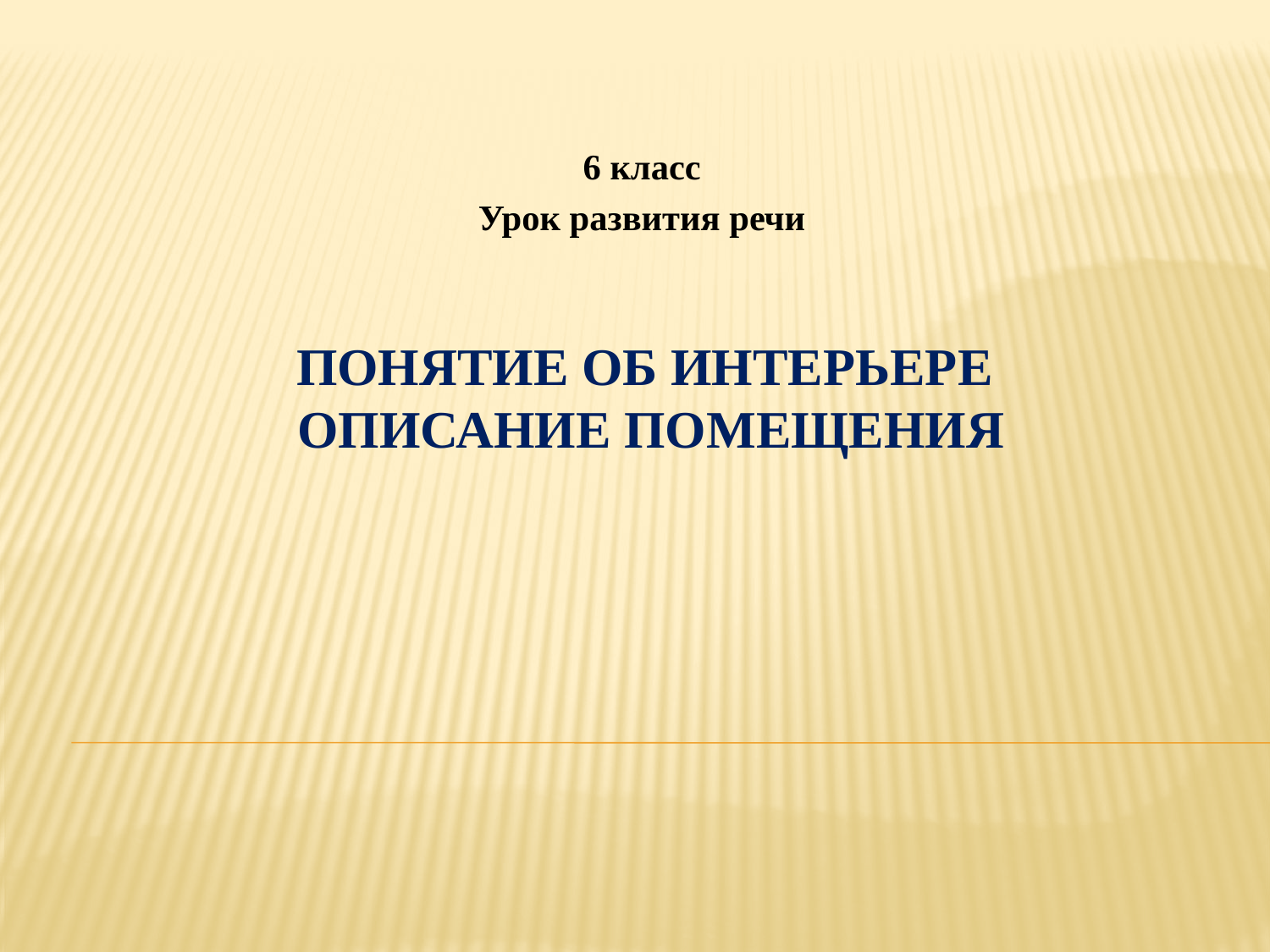

6 класс
Урок развития речи

# Понятие об интерьере Описание помещения